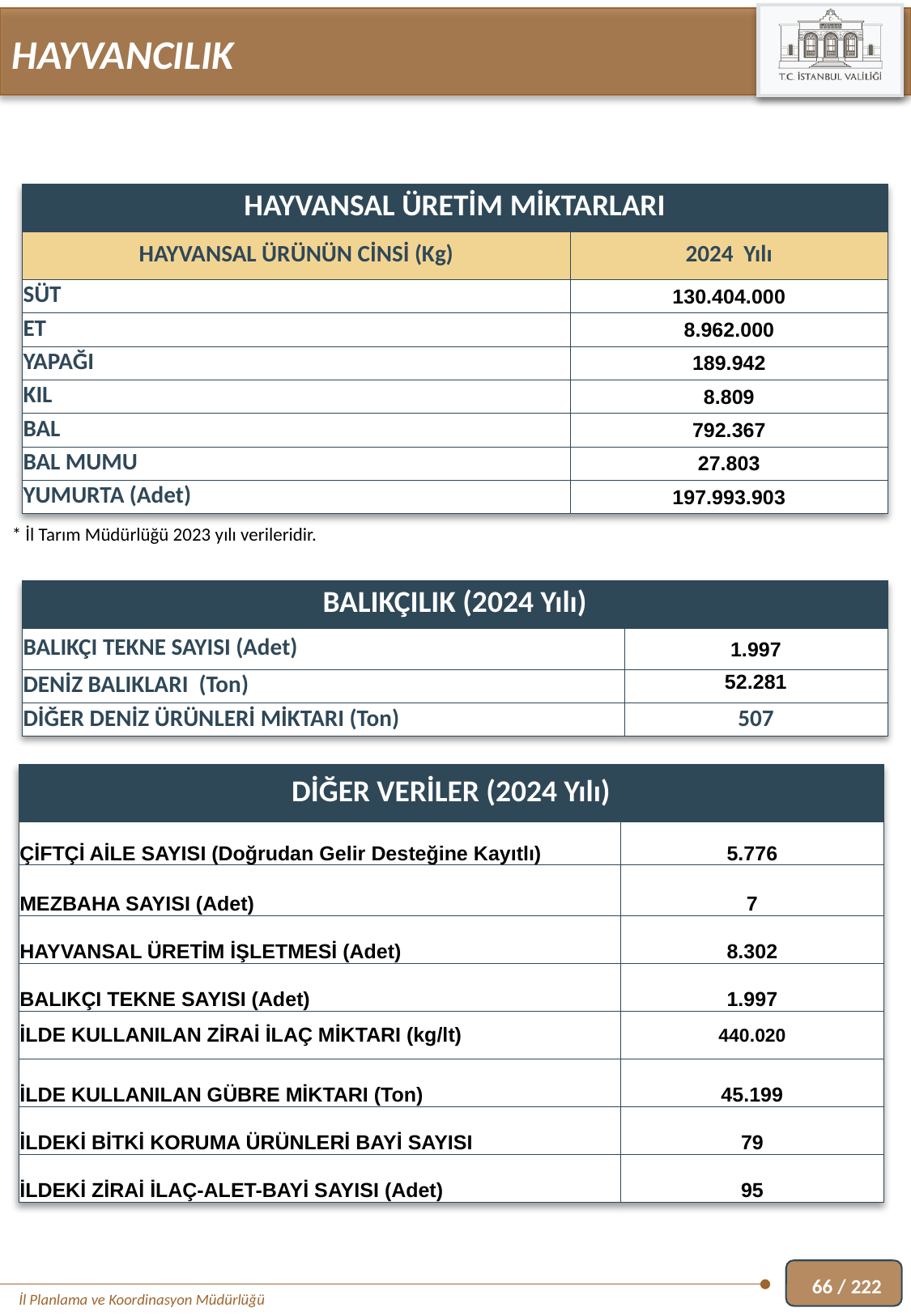

HAYVANCILIK
| HAYVANSAL ÜRETİM MİKTARLARI |  |
| --- | --- |
| HAYVANSAL ÜRÜNÜN CİNSİ (Kg) | 2024 Yılı |
| SÜT | 130.404.000 |
| ET | 8.962.000 |
| YAPAĞI | 189.942 |
| KIL | 8.809 |
| BAL | 792.367 |
| BAL MUMU | 27.803 |
| YUMURTA (Adet) | 197.993.903 |
* İl Tarım Müdürlüğü 2023 yılı verileridir.
| BALIKÇILIK (2024 Yılı) |  |
| --- | --- |
| BALIKÇI TEKNE SAYISI (Adet) | 1.997 |
| DENİZ BALIKLARI (Ton) | 52.281 |
| DİĞER DENİZ ÜRÜNLERİ MİKTARI (Ton) | 507 |
| DİĞER VERİLER (2024 Yılı) |  |
| --- | --- |
| ÇİFTÇİ AİLE SAYISI (Doğrudan Gelir Desteğine Kayıtlı) | 5.776 |
| MEZBAHA SAYISI (Adet) | 7 |
| HAYVANSAL ÜRETİM İŞLETMESİ (Adet) | 8.302 |
| BALIKÇI TEKNE SAYISI (Adet) | 1.997 |
| İLDE KULLANILAN ZİRAİ İLAÇ MİKTARI (kg/lt) | 440.020 |
| İLDE KULLANILAN GÜBRE MİKTARI (Ton) | 45.199 |
| İLDEKİ BİTKİ KORUMA ÜRÜNLERİ BAYİ SAYISI | 79 |
| İLDEKİ ZİRAİ İLAÇ-ALET-BAYİ SAYISI (Adet) | 95 |
66 / 222